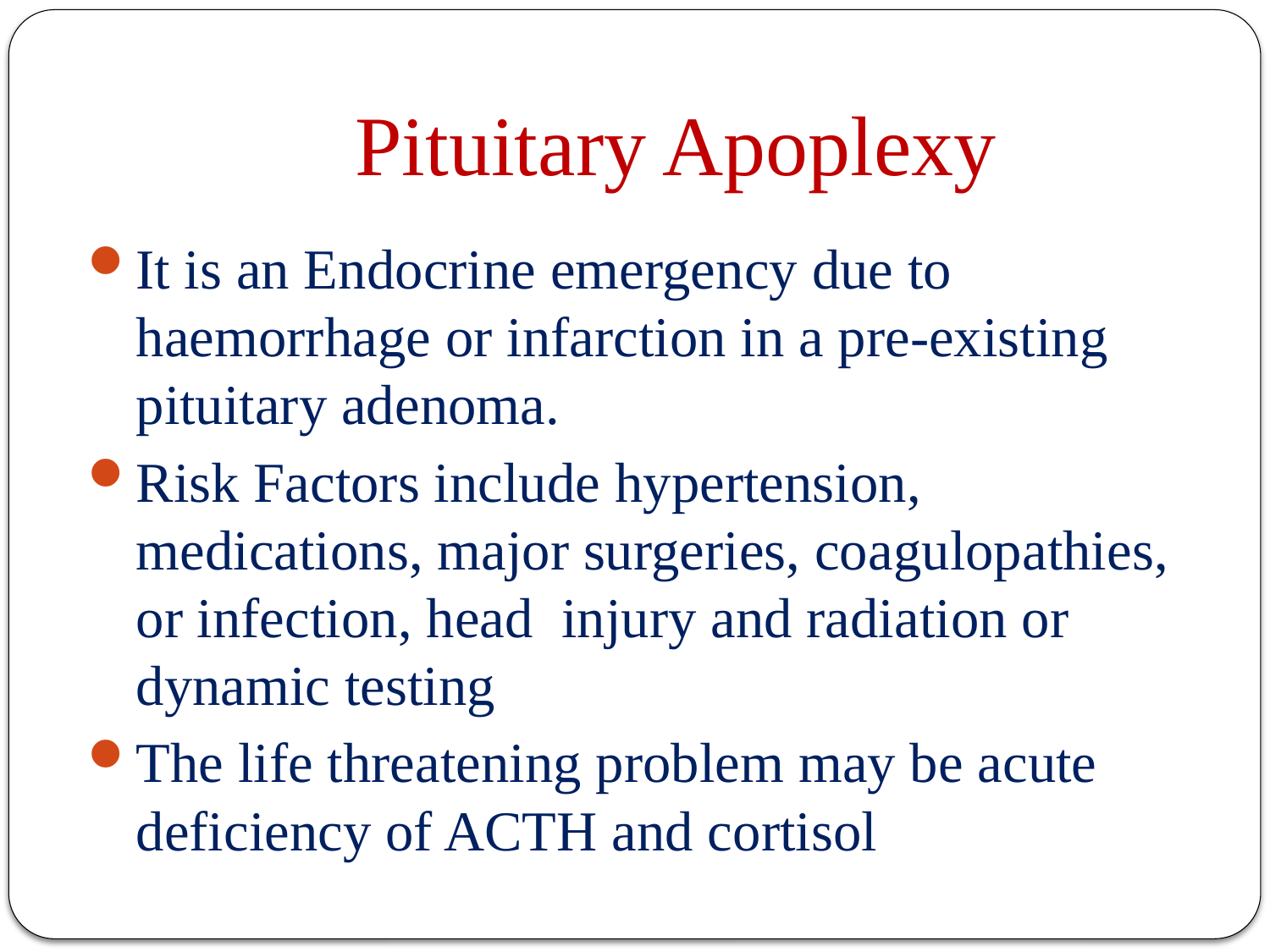

# Pituitary Apoplexy
It is an Endocrine emergency due to haemorrhage or infarction in a pre-existing pituitary adenoma.
Risk Factors include hypertension, medications, major surgeries, coagulopathies, or infection, head  injury and radiation or dynamic testing
The life threatening problem may be acute deficiency of ACTH and cortisol